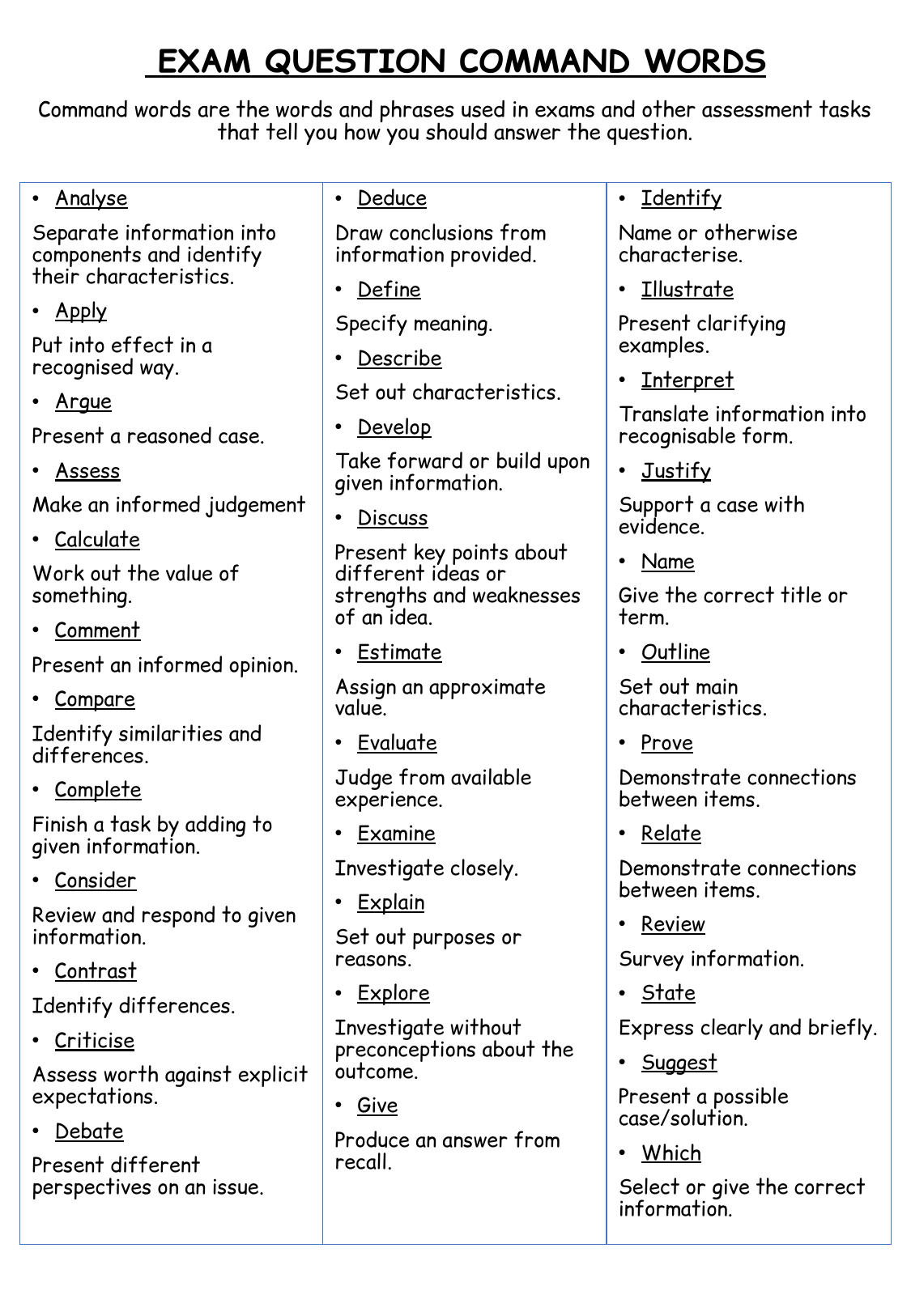

# EXAM QUESTION COMMAND WORDS Command words are the words and phrases used in exams and other assessment tasks that tell you how you should answer the question.
Analyse
Separate information into components and identify their characteristics.
Apply
Put into effect in a recognised way.
Argue
Present a reasoned case.
Assess
Make an informed judgement
Calculate
Work out the value of something.
Comment
Present an informed opinion.
Compare
Identify similarities and differences.
Complete
Finish a task by adding to given information.
Consider
Review and respond to given information.
Contrast
Identify differences.
Criticise
Assess worth against explicit expectations.
Debate
Present different perspectives on an issue.

Deduce
Draw conclusions from information provided.
Define
Specify meaning.
Describe
Set out characteristics.
Develop
Take forward or build upon given information.
Discuss
Present key points about different ideas or strengths and weaknesses of an idea.
Estimate
Assign an approximate value.
Evaluate
Judge from available experience.
Examine
Investigate closely.
Explain
Set out purposes or reasons.
Explore
Investigate without preconceptions about the outcome.
Give
Produce an answer from recall.

Identify
Name or otherwise characterise.
Illustrate
Present clarifying examples.
Interpret
Translate information into recognisable form.
Justify
Support a case with evidence.
Name
Give the correct title or term.
Outline
Set out main characteristics.
Prove
Demonstrate connections between items.
Relate
Demonstrate connections between items.
Review
Survey information.
State
Express clearly and briefly.
Suggest
Present a possible case/solution.
Which
Select or give the correct information.